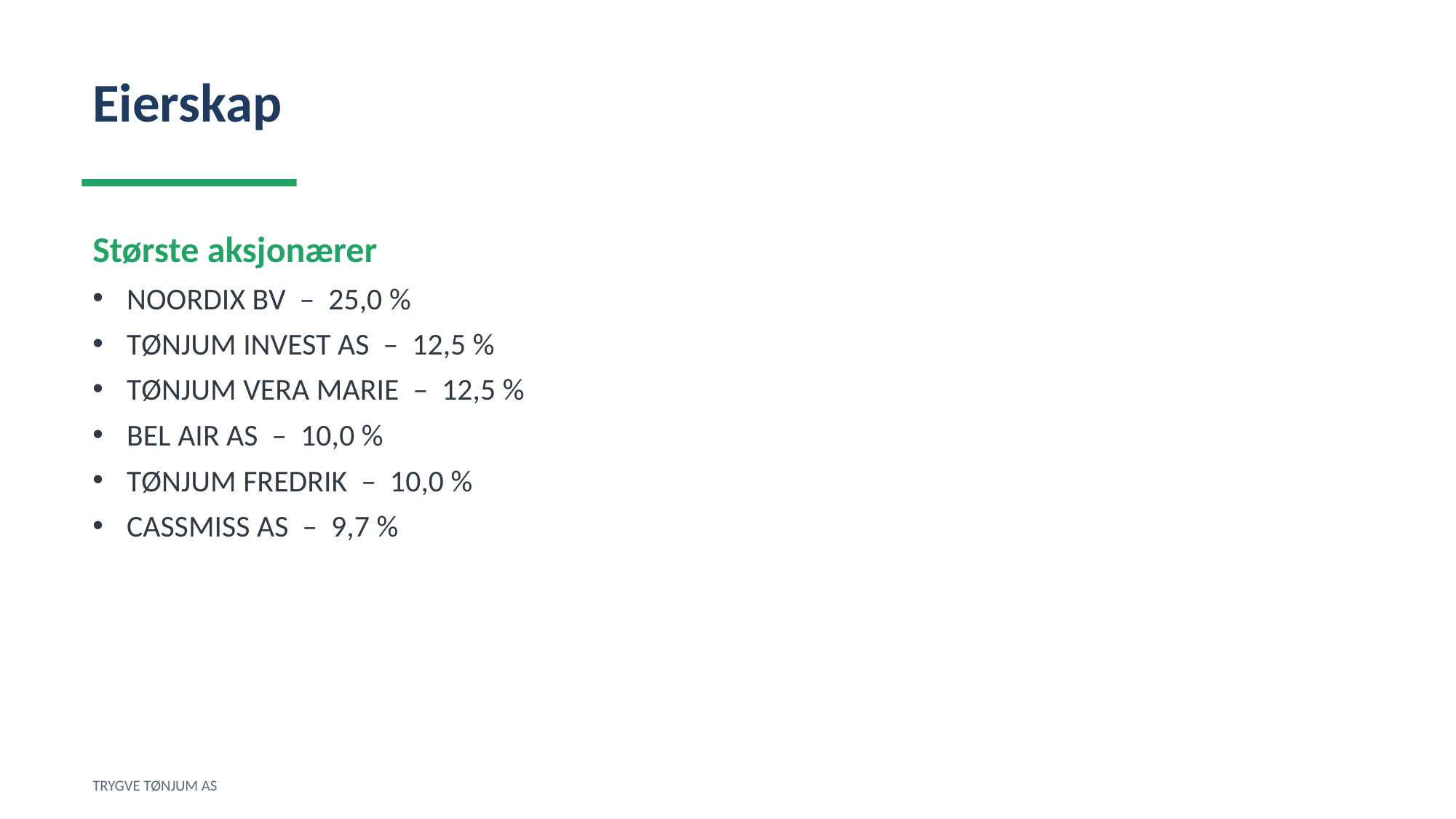

Eierskap

Største aksjonærer
NOORDIX BV  –  25,0 %
TØNJUM INVEST AS  –  12,5 %
TØNJUM VERA MARIE  –  12,5 %
BEL AIR AS  –  10,0 %
TØNJUM FREDRIK  –  10,0 %
CASSMISS AS  –  9,7 %
TRYGVE TØNJUM AS